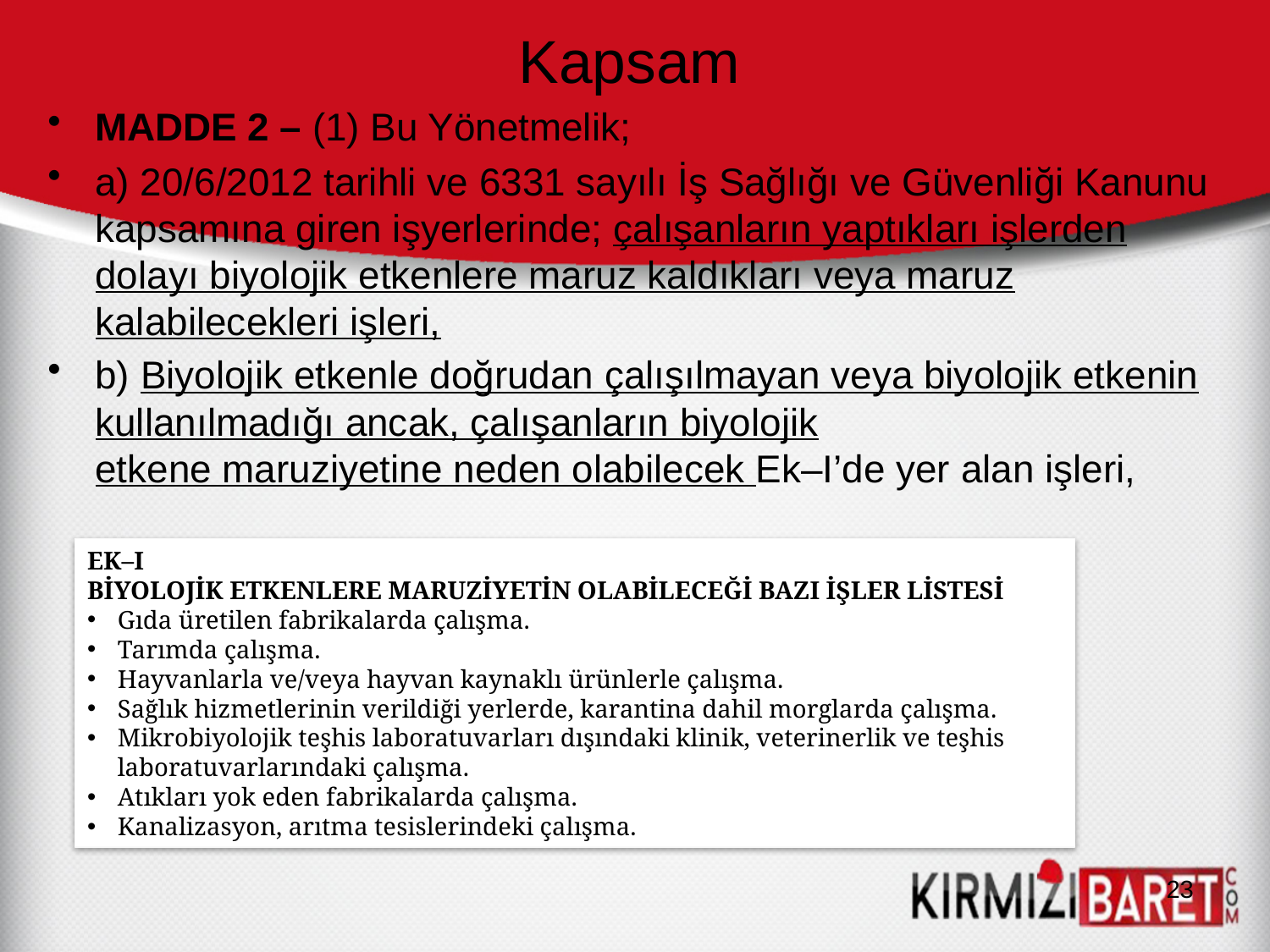

# Kapsam
MADDE 2 – (1) Bu Yönetmelik;
a) 20/6/2012 tarihli ve 6331 sayılı İş Sağlığı ve Güvenliği Kanunu kapsamına giren işyerlerinde; çalışanların yaptıkları işlerden dolayı biyolojik etkenlere maruz kaldıkları veya maruz kalabilecekleri işleri,
b) Biyolojik etkenle doğrudan çalışılmayan veya biyolojik etkenin kullanılmadığı ancak, çalışanların biyolojik etkene maruziyetine neden olabilecek Ek–I’de yer alan işleri,
EK–I
BİYOLOJİK ETKENLERE MARUZİYETİN OLABİLECEĞİ BAZI İŞLER LİSTESİ
Gıda üretilen fabrikalarda çalışma.
Tarımda çalışma.
Hayvanlarla ve/veya hayvan kaynaklı ürünlerle çalışma.
Sağlık hizmetlerinin verildiği yerlerde, karantina dahil morglarda çalışma.
Mikrobiyolojik teşhis laboratuvarları dışındaki klinik, veterinerlik ve teşhis laboratuvarlarındaki çalışma.
Atıkları yok eden fabrikalarda çalışma.
Kanalizasyon, arıtma tesislerindeki çalışma.
23